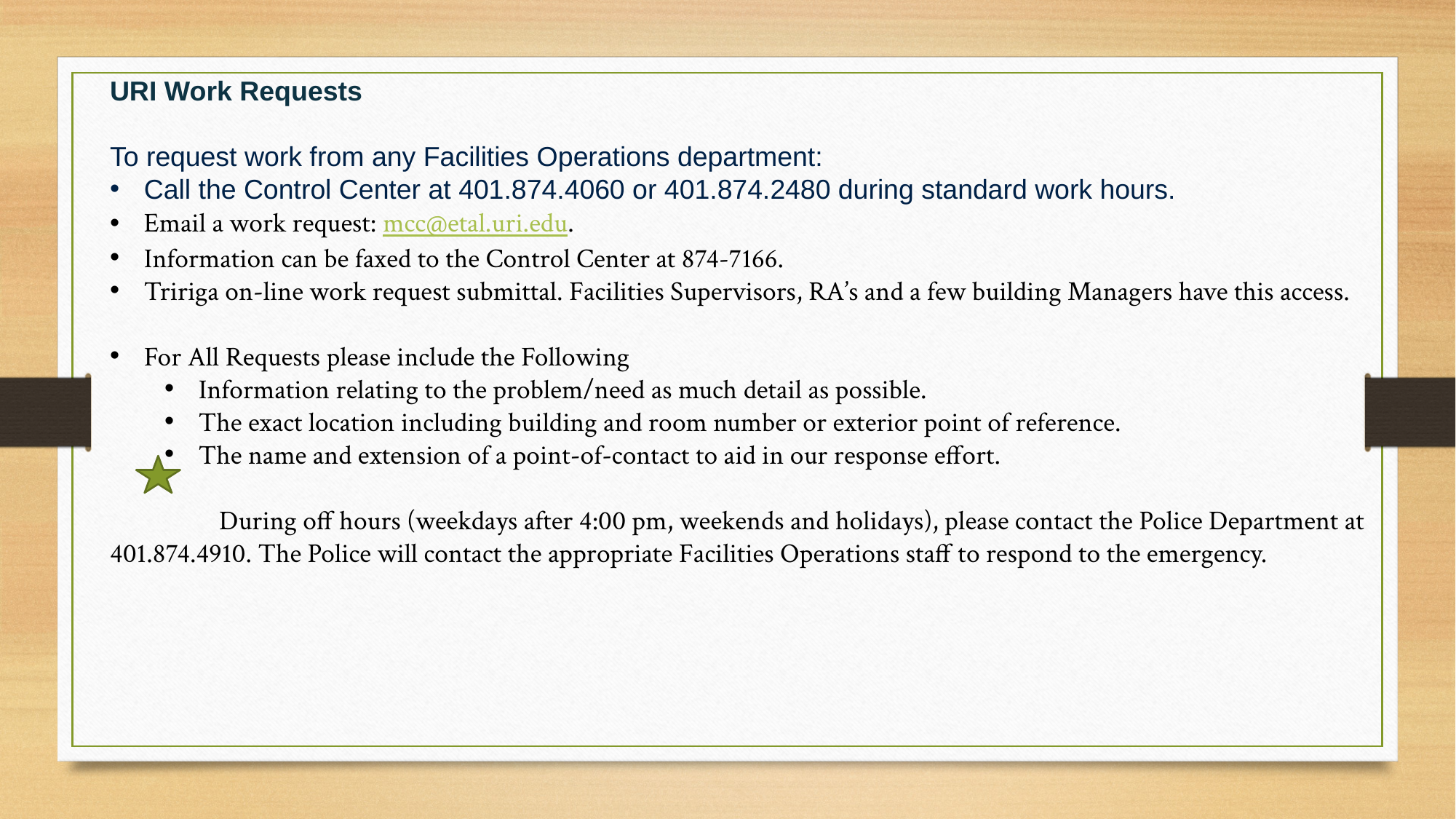

URI Work Requests

To request work from any Facilities Operations department:
Call the Control Center at 401.874.4060 or 401.874.2480 during standard work hours.
Email a work request: mcc@etal.uri.edu.
Information can be faxed to the Control Center at 874-7166.
Tririga on-line work request submittal. Facilities Supervisors, RA’s and a few building Managers have this access.

For All Requests please include the Following
Information relating to the problem/need as much detail as possible.
The exact location including building and room number or exterior point of reference.
The name and extension of a point-of-contact to aid in our response effort.

	During off hours (weekdays after 4:00 pm, weekends and holidays), please contact the Police Department at 401.874.4910. The Police will contact the appropriate Facilities Operations staff to respond to the emergency.